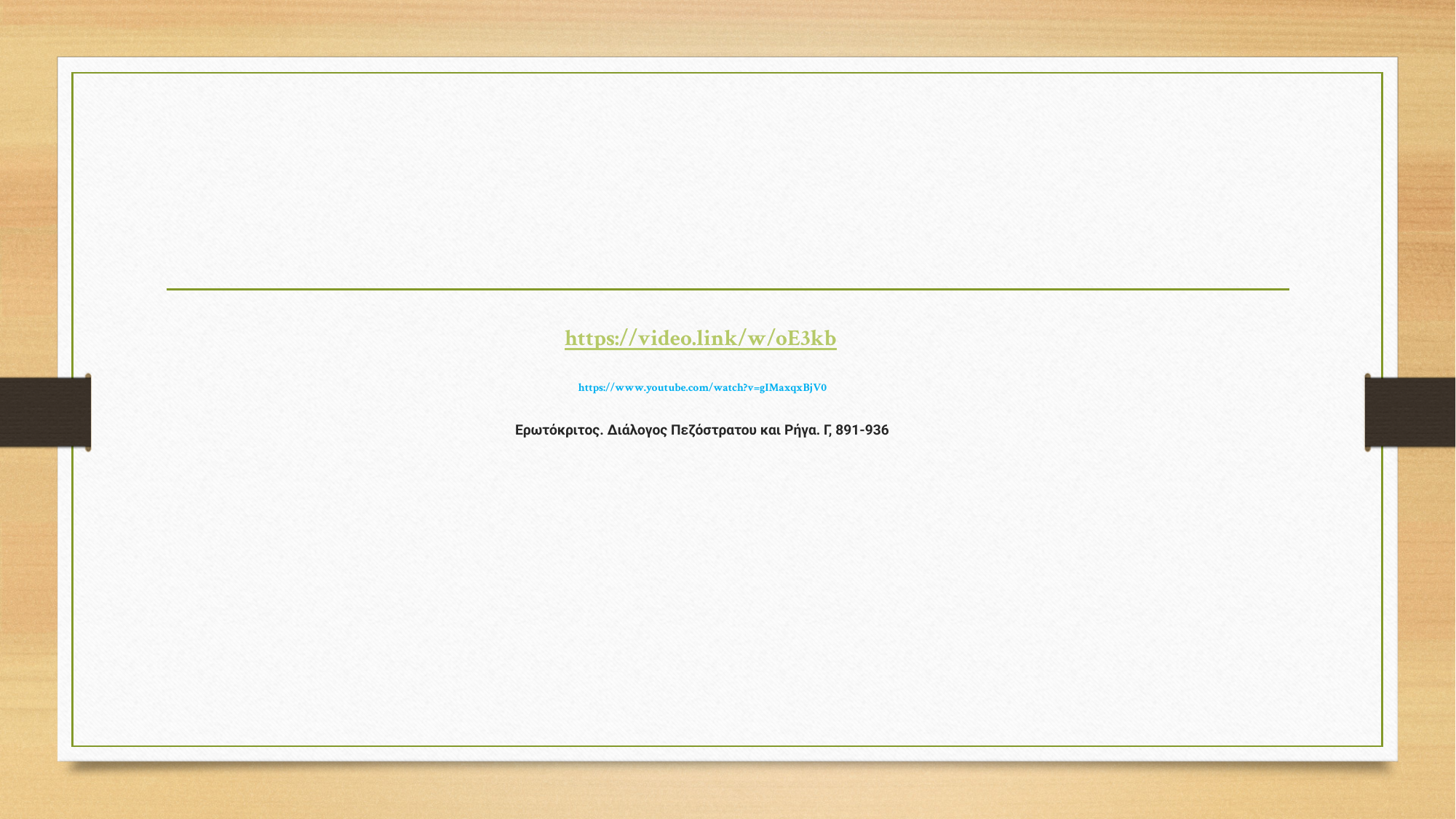

# https://video.link/w/oE3kb https://www.youtube.com/watch?v=gIMaxqxBjV0 Ερωτόκριτος. Διάλογος Πεζόστρατου και Ρήγα. Γ, 891-936